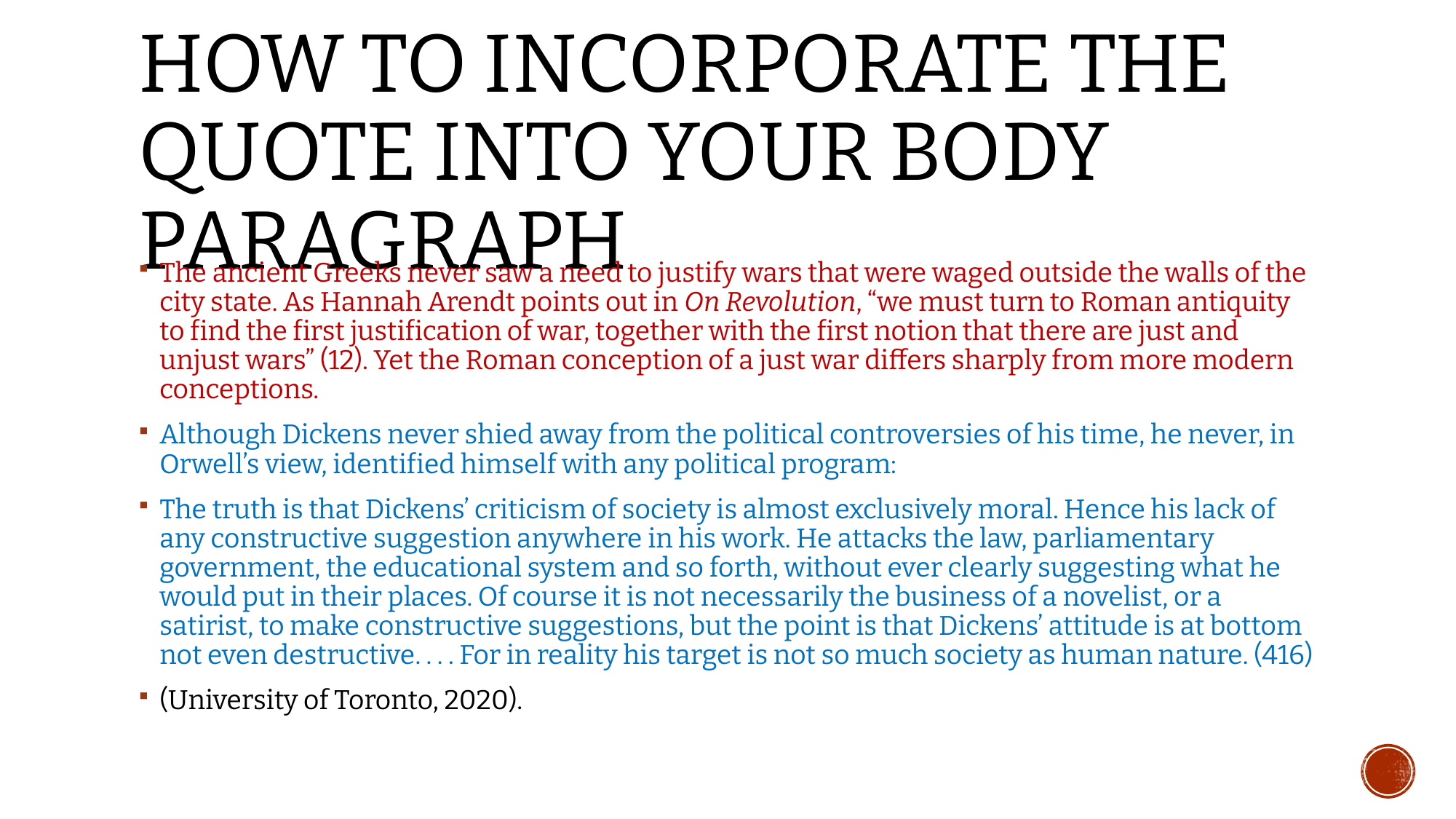

# How to incorporate the quote into your body paragraph
The ancient Greeks never saw a need to justify wars that were waged outside the walls of the city state. As Hannah Arendt points out in On Revolution, “we must turn to Roman antiquity to find the first justification of war, together with the first notion that there are just and unjust wars” (12). Yet the Roman conception of a just war differs sharply from more modern conceptions.
Although Dickens never shied away from the political controversies of his time, he never, in Orwell’s view, identified himself with any political program:
The truth is that Dickens’ criticism of society is almost exclusively moral. Hence his lack of any constructive suggestion anywhere in his work. He attacks the law, parliamentary government, the educational system and so forth, without ever clearly suggesting what he would put in their places. Of course it is not necessarily the business of a novelist, or a satirist, to make constructive suggestions, but the point is that Dickens’ attitude is at bottom not even destructive. . . . For in reality his target is not so much society as human nature. (416)
(University of Toronto, 2020).